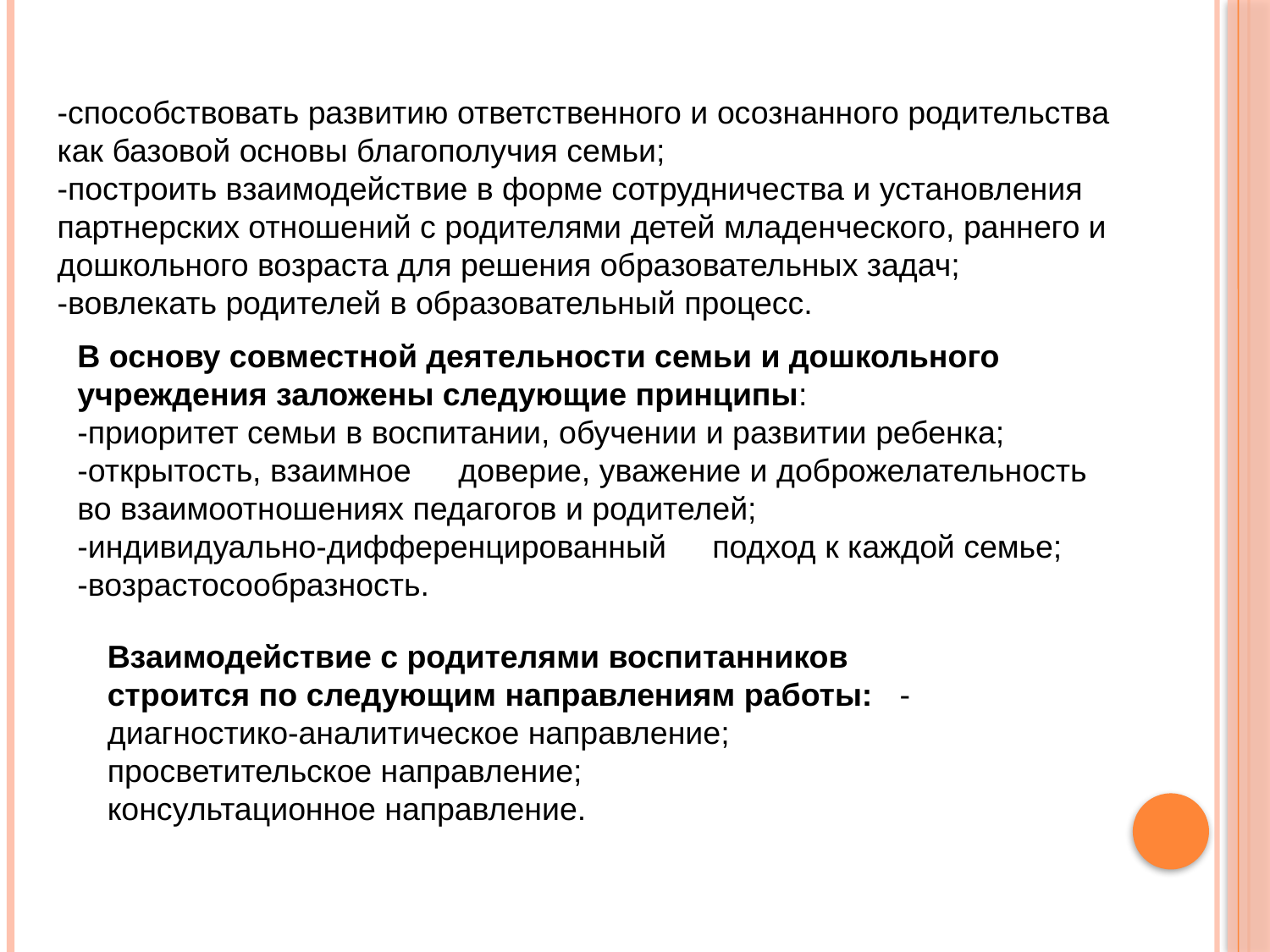

-способствовать развитию ответственного и осознанного родительства как базовой основы благополучия семьи;
-построить взаимодействие в форме сотрудничества и установления партнерских отношений с родителями детей младенческого, раннего и дошкольного возраста для решения образовательных задач;
-вовлекать родителей в образовательный процесс.
В основу совместной деятельности семьи и дошкольного учреждения заложены следующие принципы:
-приоритет семьи в воспитании, обучении и развитии ребенка;
-открытость, взаимное	доверие, уважение и доброжелательность во взаимоотношениях педагогов и родителей;
-индивидуально-дифференцированный	подход к каждой семье;
-возрастосообразность.
Взаимодействие с родителями воспитанников строится по следующим направлениям работы:   -диагностико-аналитическое направление;
просветительское направление;
консультационное направление.